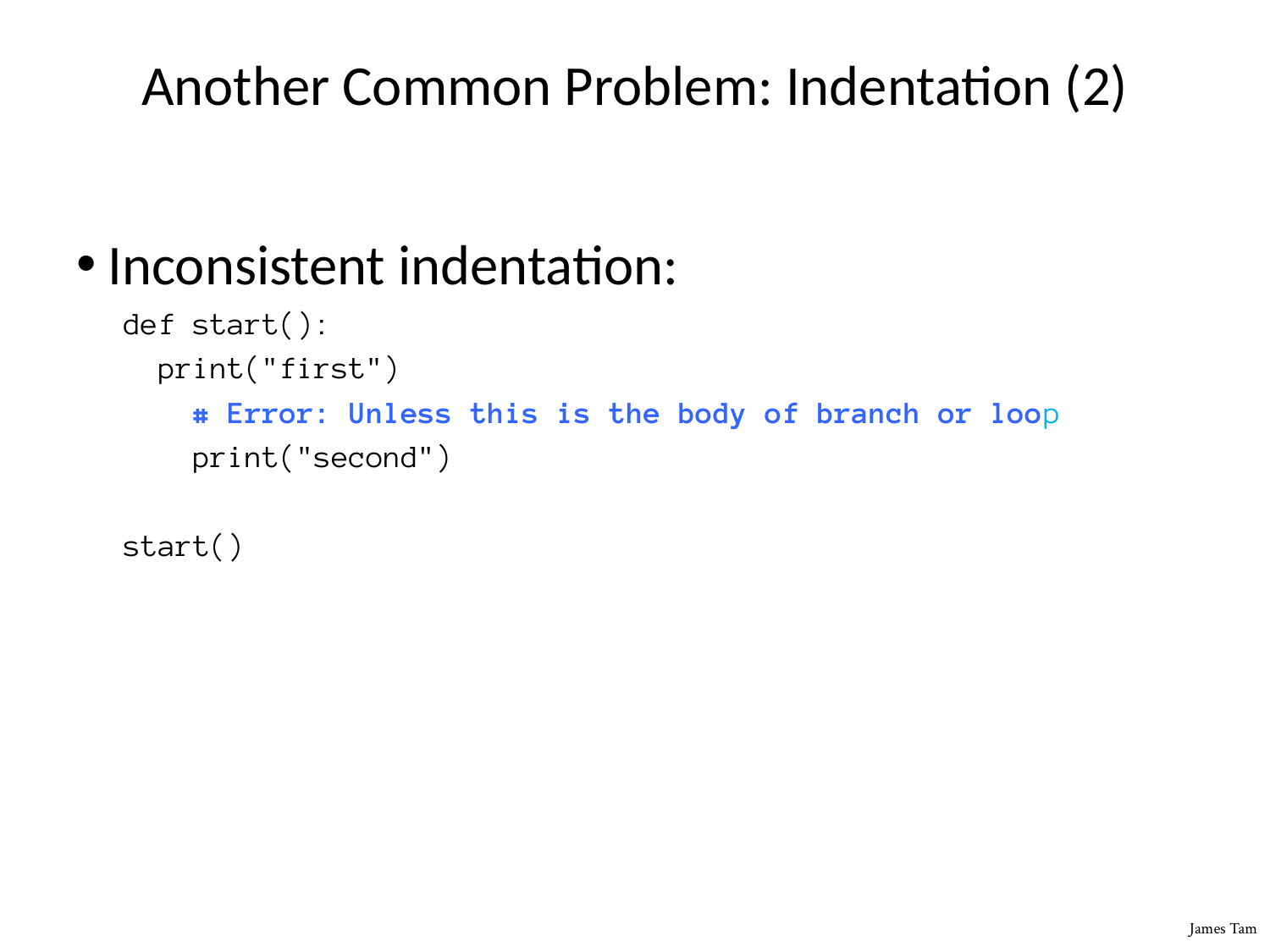

# Another Common Problem: Indentation (2)
Inconsistent indentation:
def start():
  print("first")
    # Error: Unless this is the body of branch or loop
    print("second")

start()